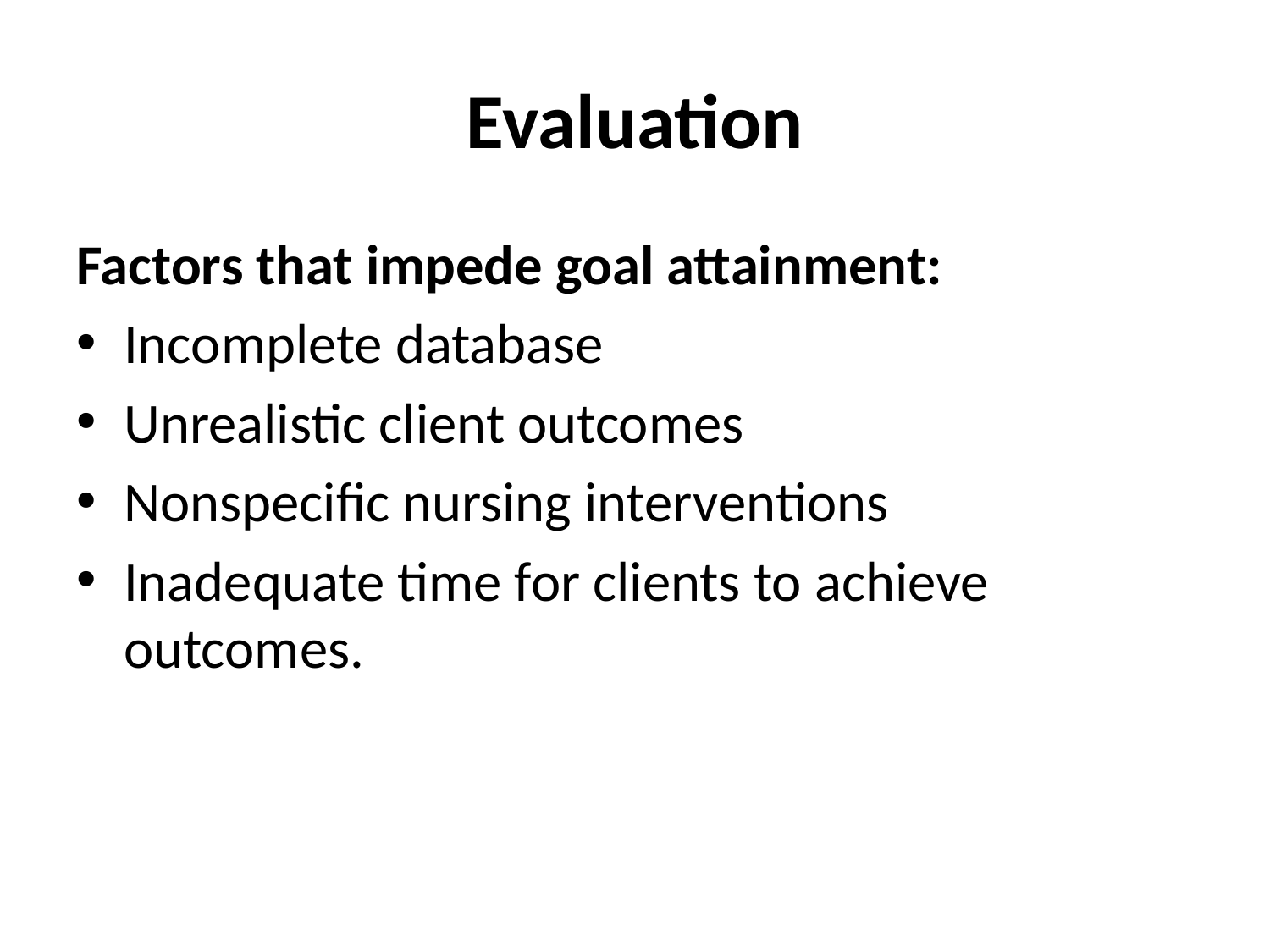

# Evaluation
Factors that impede goal attainment:
Incomplete database
Unrealistic client outcomes
Nonspecific nursing interventions
Inadequate time for clients to achieve outcomes.